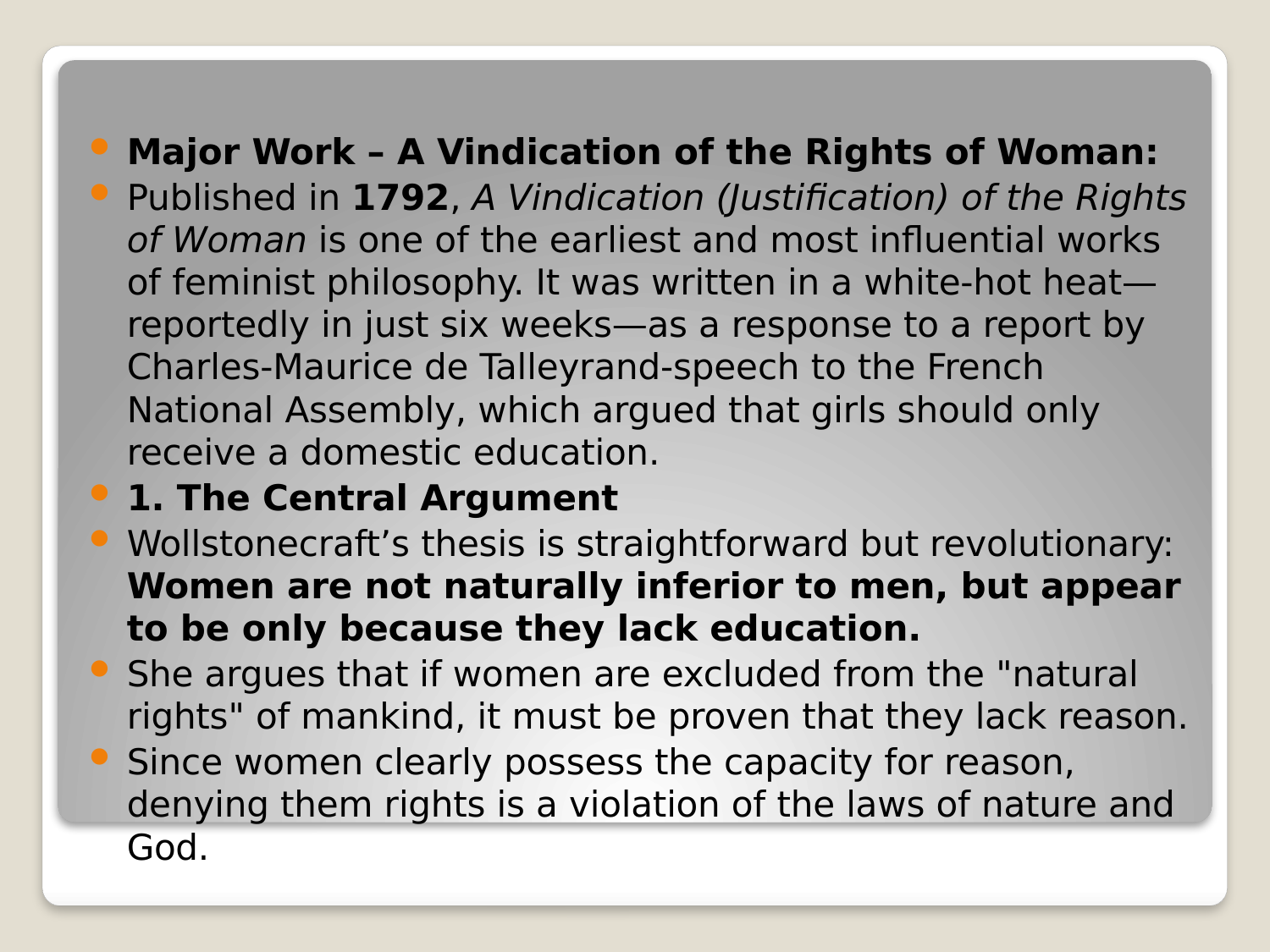

#
Major Work – A Vindication of the Rights of Woman:
Published in 1792, A Vindication (Justification) of the Rights of Woman is one of the earliest and most influential works of feminist philosophy. It was written in a white-hot heat—reportedly in just six weeks—as a response to a report by Charles-Maurice de Talleyrand-speech to the French National Assembly, which argued that girls should only receive a domestic education.
1. The Central Argument
Wollstonecraft’s thesis is straightforward but revolutionary: Women are not naturally inferior to men, but appear to be only because they lack education.
She argues that if women are excluded from the "natural rights" of mankind, it must be proven that they lack reason.
Since women clearly possess the capacity for reason, denying them rights is a violation of the laws of nature and God.